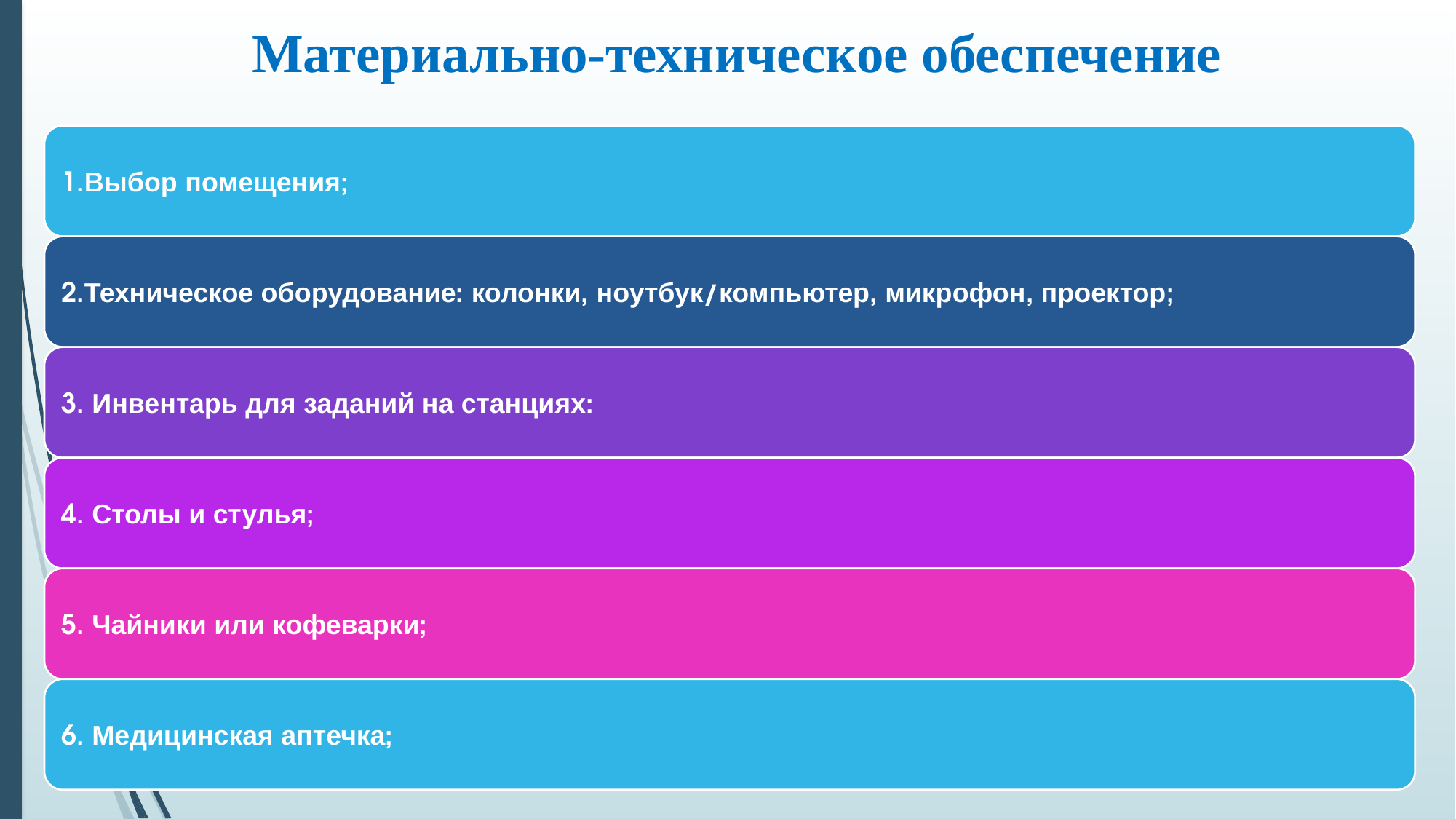

# Материально-техническое обеспечение
1.Выбор помещения;
2.Техническое оборудование: колонки, ноутбук/компьютер, микрофон, проектор;
3. Инвентарь для заданий на станциях:
4. Столы и стулья;
5. Чайники или кофеварки;
6. Медицинская аптечка;